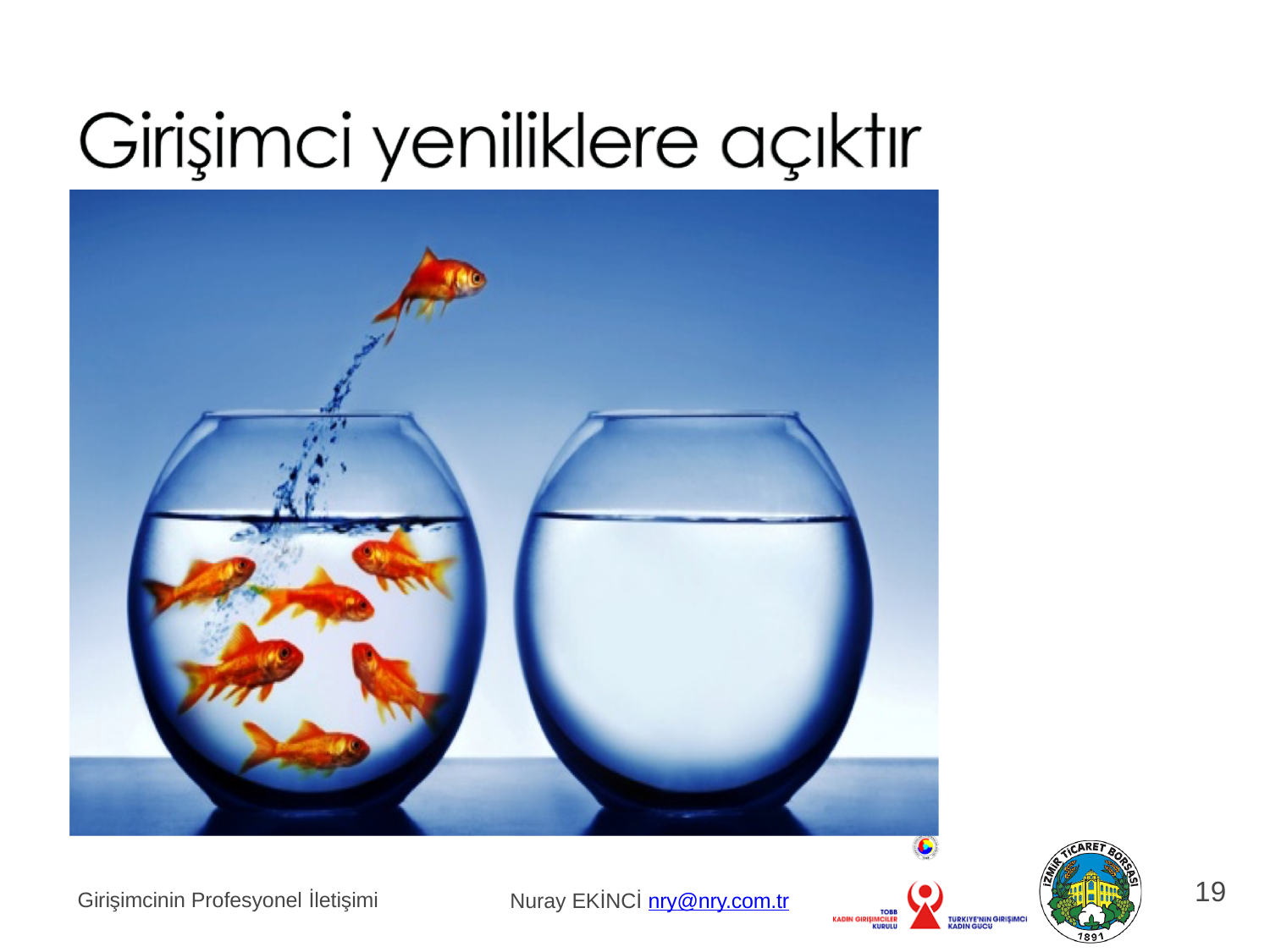

19
Girişimcinin Profesyonel İletişimi
Nuray EKİNCİ nry@nry.com.tr